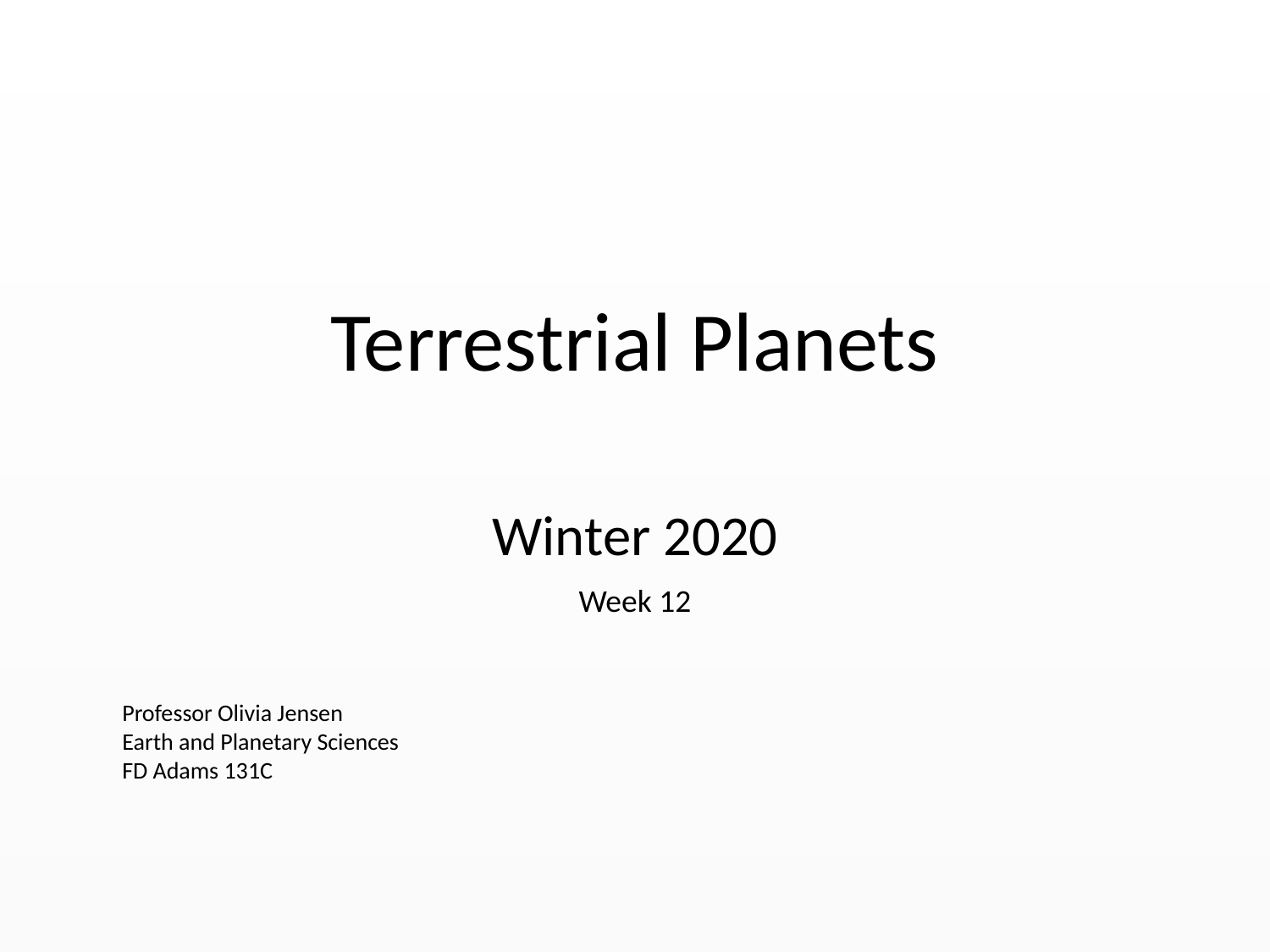

# Terrestrial Planets
Winter 2020
Week 12

Professor Olivia Jensen
Earth and Planetary Sciences
FD Adams 131C